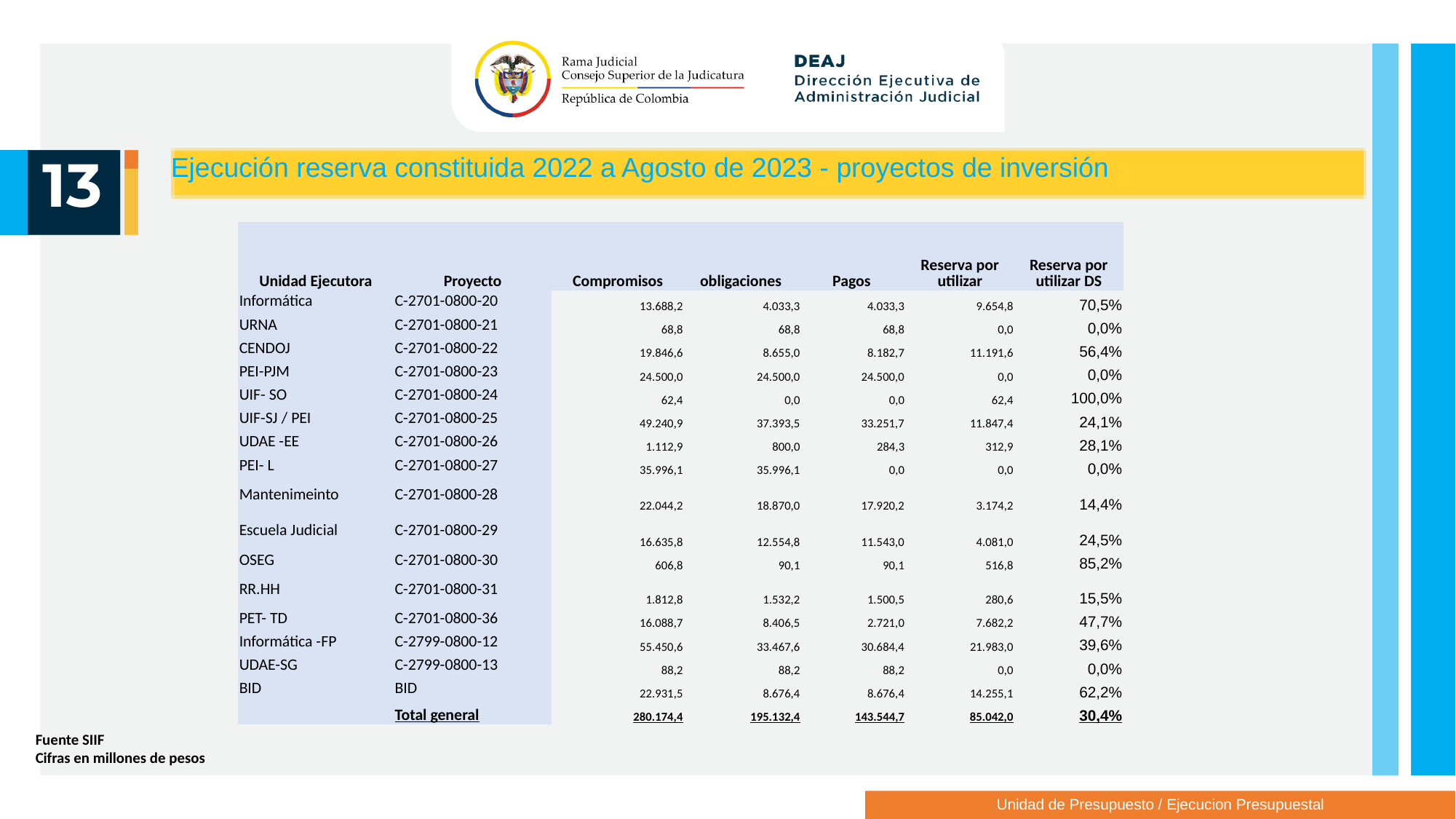

13
Ejecución reserva constituida 2022 a Agosto de 2023 - proyectos de inversión
| Unidad Ejecutora | Proyecto | Compromisos | obligaciones | Pagos | Reserva por utilizar | Reserva por utilizar DS |
| --- | --- | --- | --- | --- | --- | --- |
| Informática | C-2701-0800-20 | 13.688,2 | 4.033,3 | 4.033,3 | 9.654,8 | 70,5% |
| URNA | C-2701-0800-21 | 68,8 | 68,8 | 68,8 | 0,0 | 0,0% |
| CENDOJ | C-2701-0800-22 | 19.846,6 | 8.655,0 | 8.182,7 | 11.191,6 | 56,4% |
| PEI-PJM | C-2701-0800-23 | 24.500,0 | 24.500,0 | 24.500,0 | 0,0 | 0,0% |
| UIF- SO | C-2701-0800-24 | 62,4 | 0,0 | 0,0 | 62,4 | 100,0% |
| UIF-SJ / PEI | C-2701-0800-25 | 49.240,9 | 37.393,5 | 33.251,7 | 11.847,4 | 24,1% |
| UDAE -EE | C-2701-0800-26 | 1.112,9 | 800,0 | 284,3 | 312,9 | 28,1% |
| PEI- L | C-2701-0800-27 | 35.996,1 | 35.996,1 | 0,0 | 0,0 | 0,0% |
| Mantenimeinto | C-2701-0800-28 | 22.044,2 | 18.870,0 | 17.920,2 | 3.174,2 | 14,4% |
| Escuela Judicial | C-2701-0800-29 | 16.635,8 | 12.554,8 | 11.543,0 | 4.081,0 | 24,5% |
| OSEG | C-2701-0800-30 | 606,8 | 90,1 | 90,1 | 516,8 | 85,2% |
| RR.HH | C-2701-0800-31 | 1.812,8 | 1.532,2 | 1.500,5 | 280,6 | 15,5% |
| PET- TD | C-2701-0800-36 | 16.088,7 | 8.406,5 | 2.721,0 | 7.682,2 | 47,7% |
| Informática -FP | C-2799-0800-12 | 55.450,6 | 33.467,6 | 30.684,4 | 21.983,0 | 39,6% |
| UDAE-SG | C-2799-0800-13 | 88,2 | 88,2 | 88,2 | 0,0 | 0,0% |
| BID | BID | 22.931,5 | 8.676,4 | 8.676,4 | 14.255,1 | 62,2% |
|  | Total general | 280.174,4 | 195.132,4 | 143.544,7 | 85.042,0 | 30,4% |
Fuente SIIF
Cifras en millones de pesos

Unidad de Presupuesto / Ejecucion Presupuestal